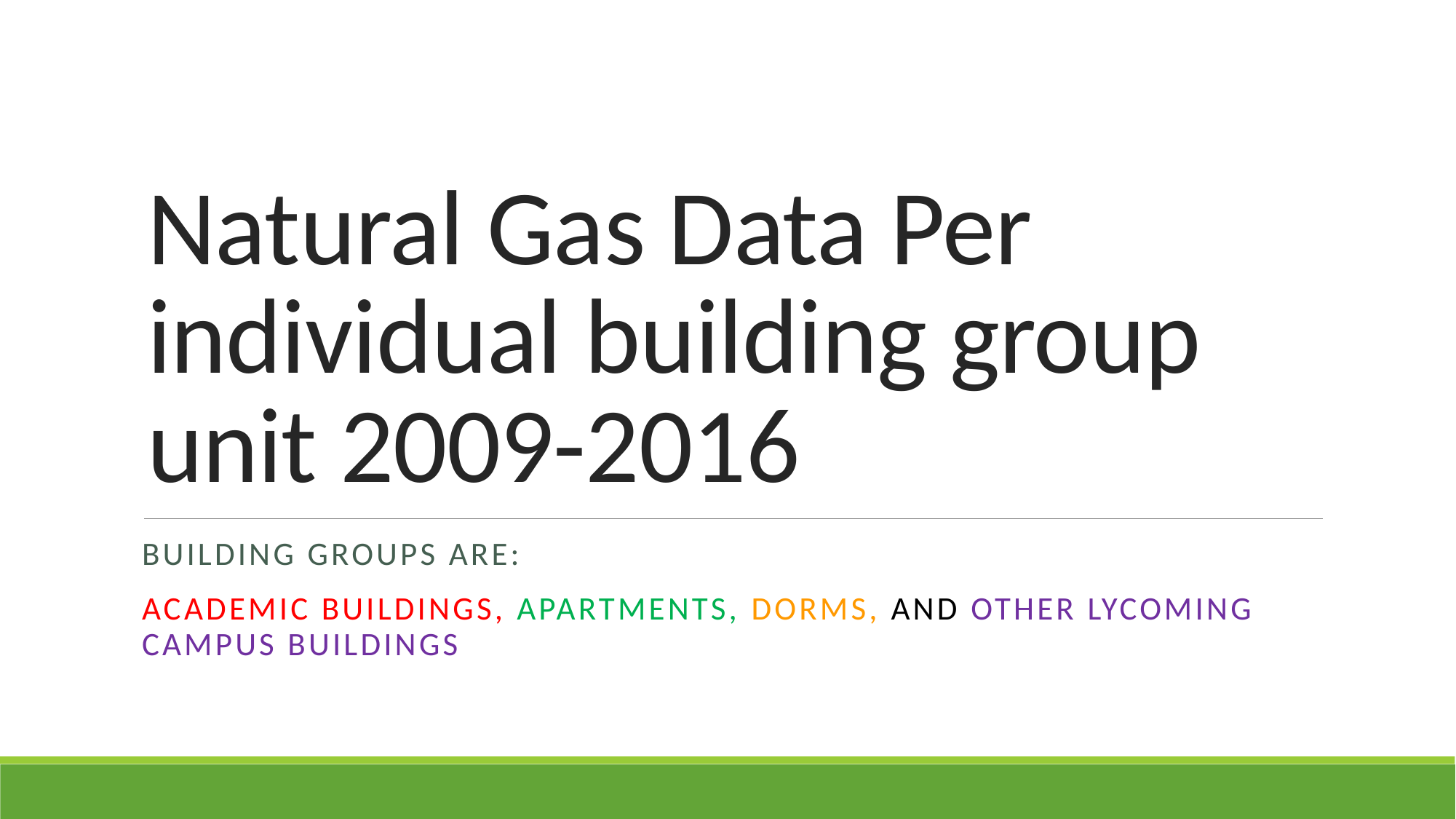

# Natural Gas Data Per individual building group unit 2009-2016
Building groups are:
Academic Buildings, Apartments, Dorms, And Other Lycoming Campus Buildings